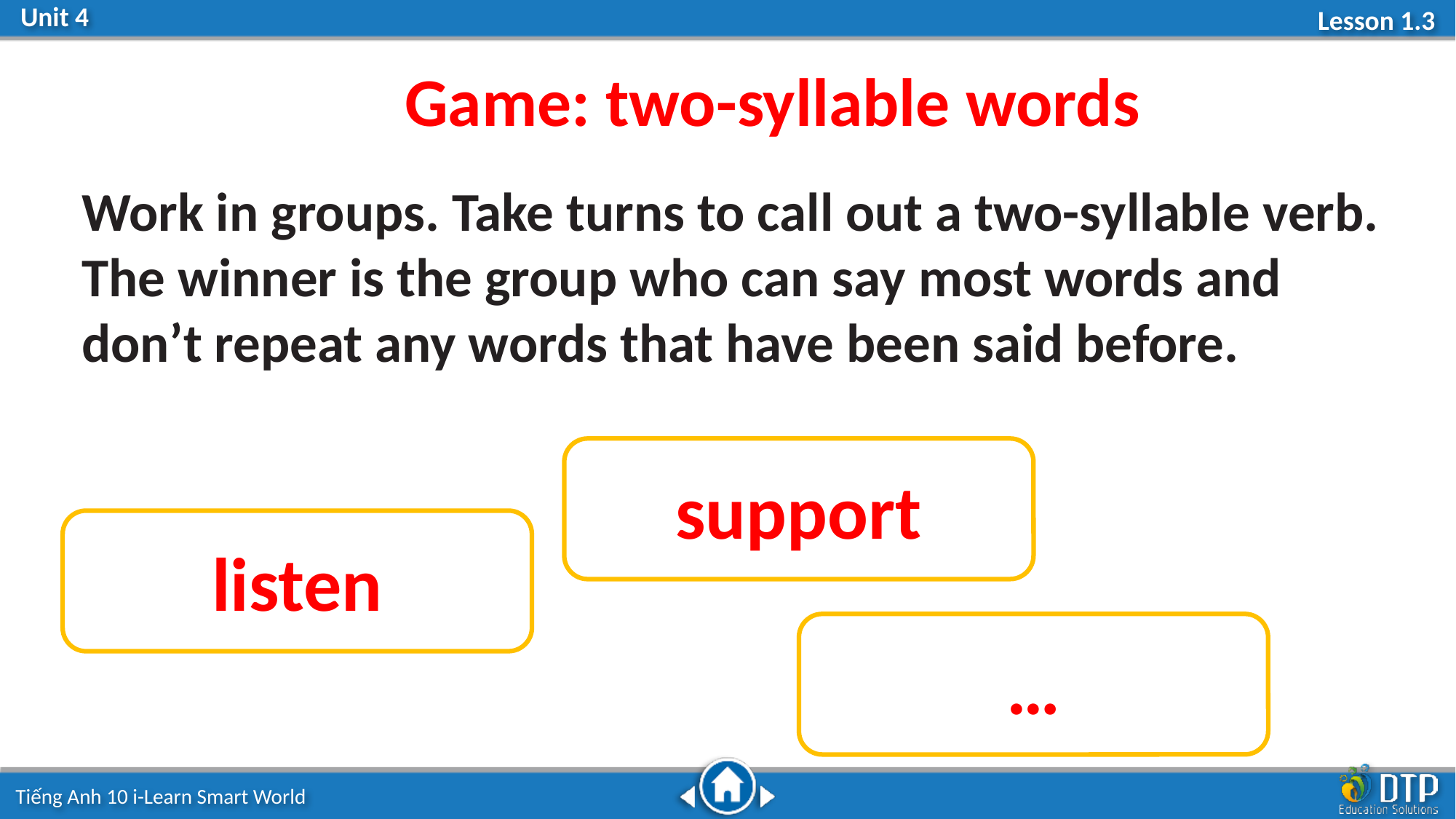

Game: two-syllable words
Work in groups. Take turns to call out a two-syllable verb. The winner is the group who can say most words and don’t repeat any words that have been said before.
support
listen
…